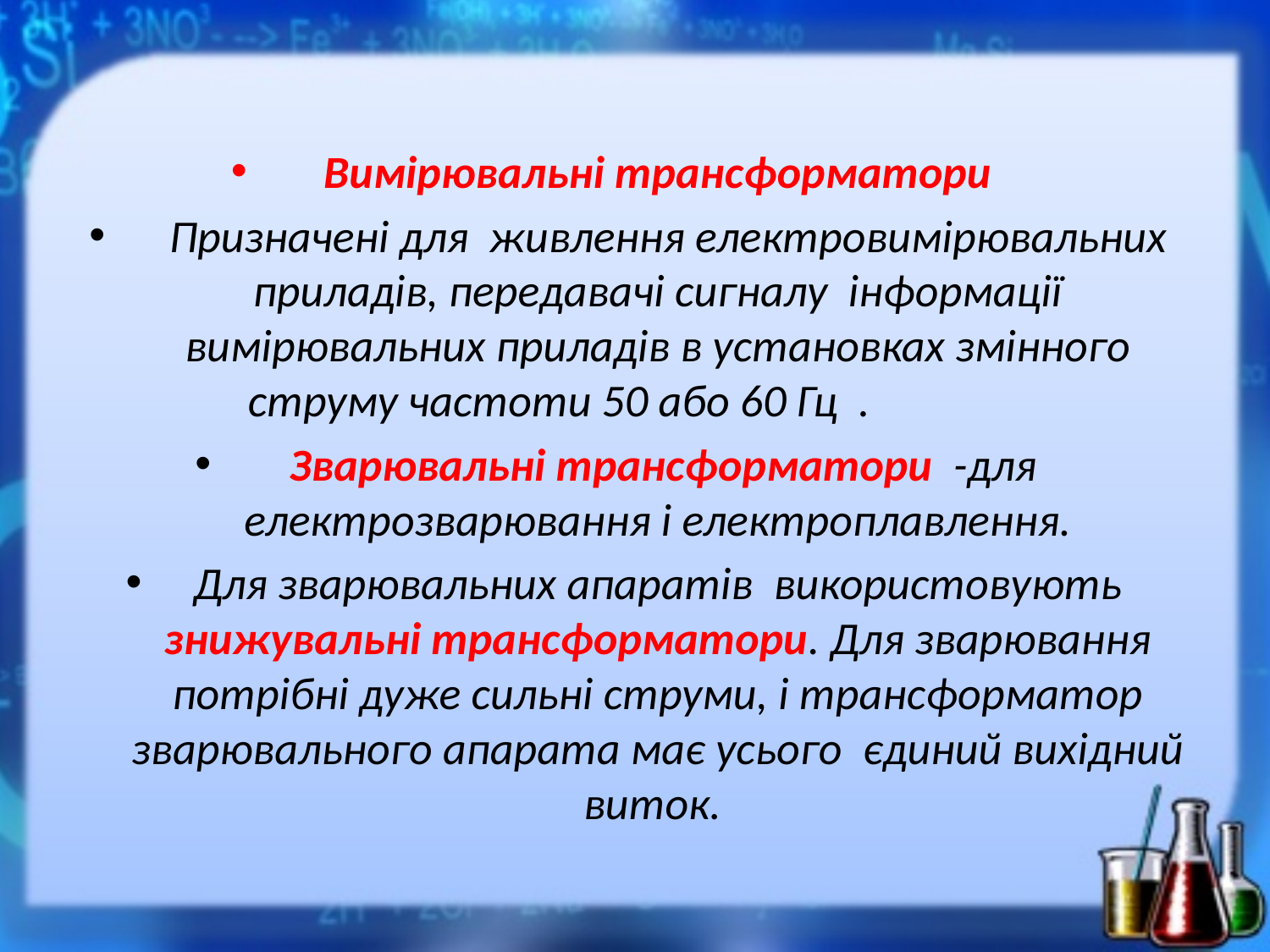

Вимірювальні трансформатори
  Призначені для  живлення електровимірювальних приладів, передавачі сигналу  інформації вимірювальних приладів в установках змінного струму частоти 50 або 60 Гц  .
 Зварювальні трансформатори  -для електрозварювання і електроплавлення.
Для зварювальних апаратів  використовують знижувальні трансформатори. Для зварювання потрібні дуже сильні струми, і трансформатор зварювального апарата має усього  єдиний вихідний виток.